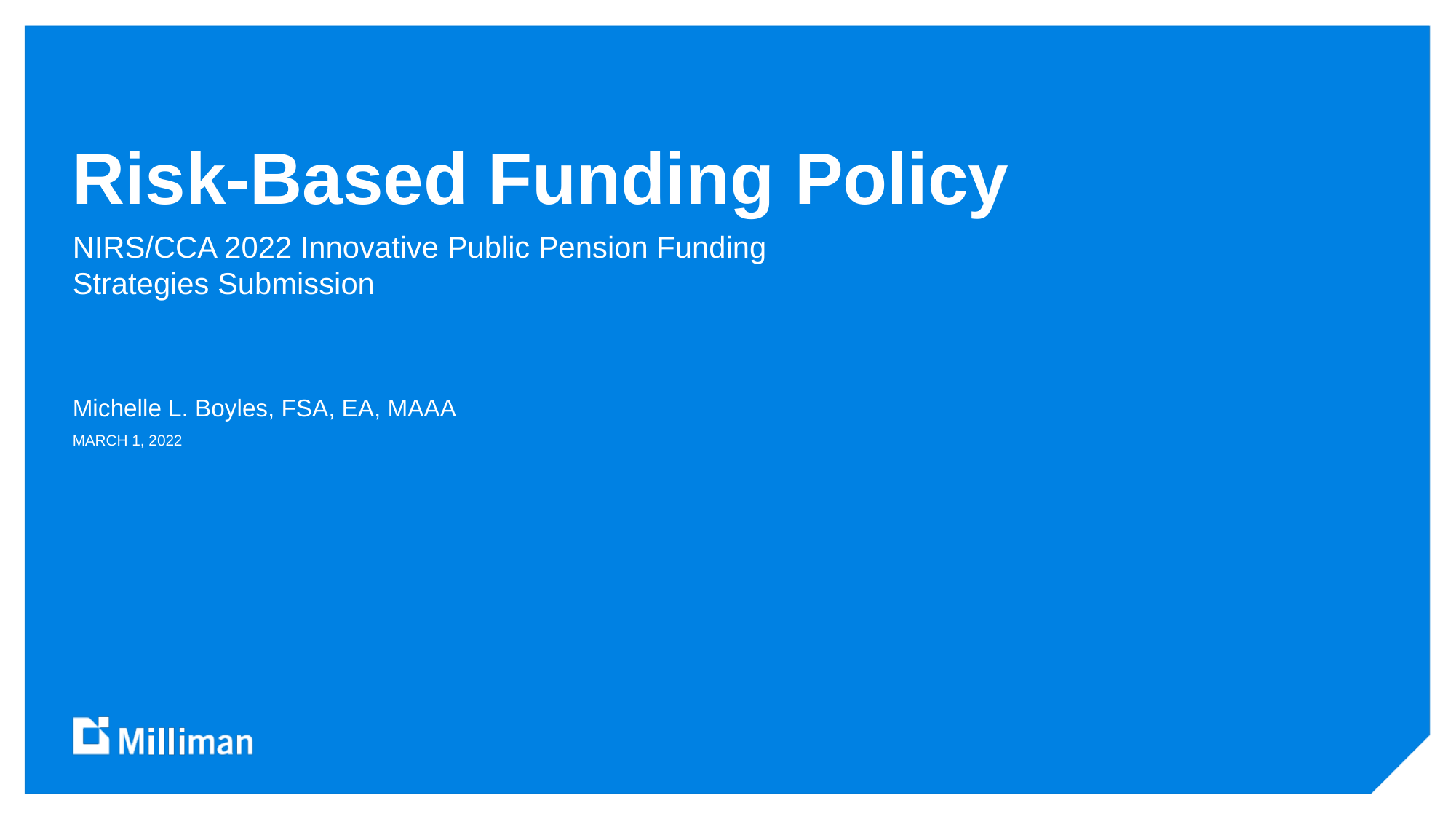

# Risk-Based Funding Policy
NIRS/CCA 2022 Innovative Public Pension Funding Strategies Submission
Michelle L. Boyles, FSA, EA, MAAA
March 1, 2022